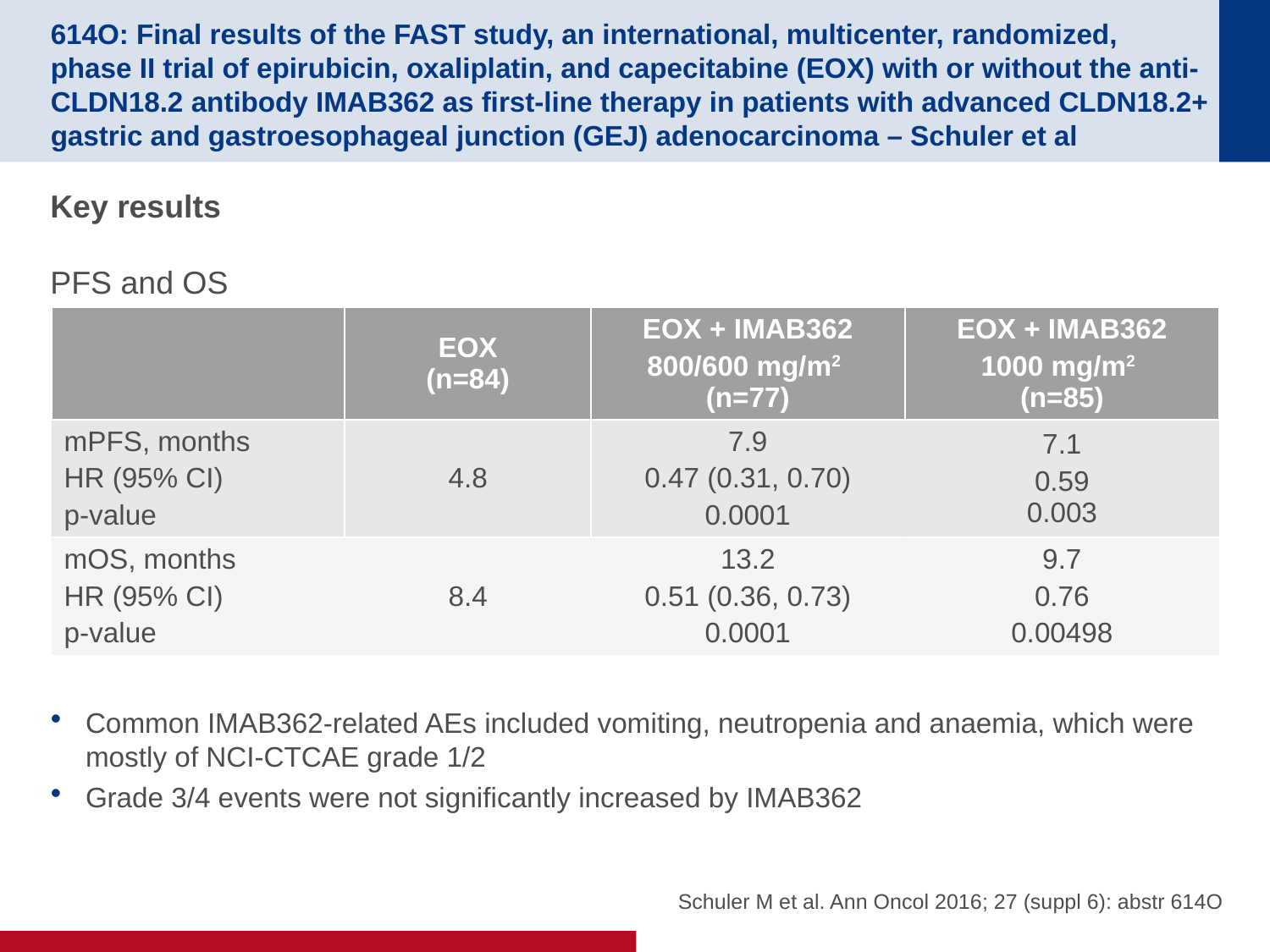

# 614O: Final results of the FAST study, an international, multicenter, randomized, phase II trial of epirubicin, oxaliplatin, and capecitabine (EOX) with or without the anti-CLDN18.2 antibody IMAB362 as first-line therapy in patients with advanced CLDN18.2+ gastric and gastroesophageal junction (GEJ) adenocarcinoma – Schuler et al
Key results

PFS and OS
|  | EOX (n=84) | EOX + IMAB362 800/600 mg/m2 (n=77) | EOX + IMAB362 1000 mg/m2 (n=85) |
| --- | --- | --- | --- |
| mPFS, months HR (95% CI) p-value | 4.8 | 7.9 0.47 (0.31, 0.70) 0.0001 | 7.1 0.59 0.003 |
| mOS, months HR (95% CI) p-value | 8.4 | 13.2 0.51 (0.36, 0.73) 0.0001 | 9.7 0.76 0.00498 |
Common IMAB362-related AEs included vomiting, neutropenia and anaemia, which were mostly of NCI-CTCAE grade 1/2
Grade 3/4 events were not significantly increased by IMAB362

Schuler M et al. Ann Oncol 2016; 27 (suppl 6): abstr 614O